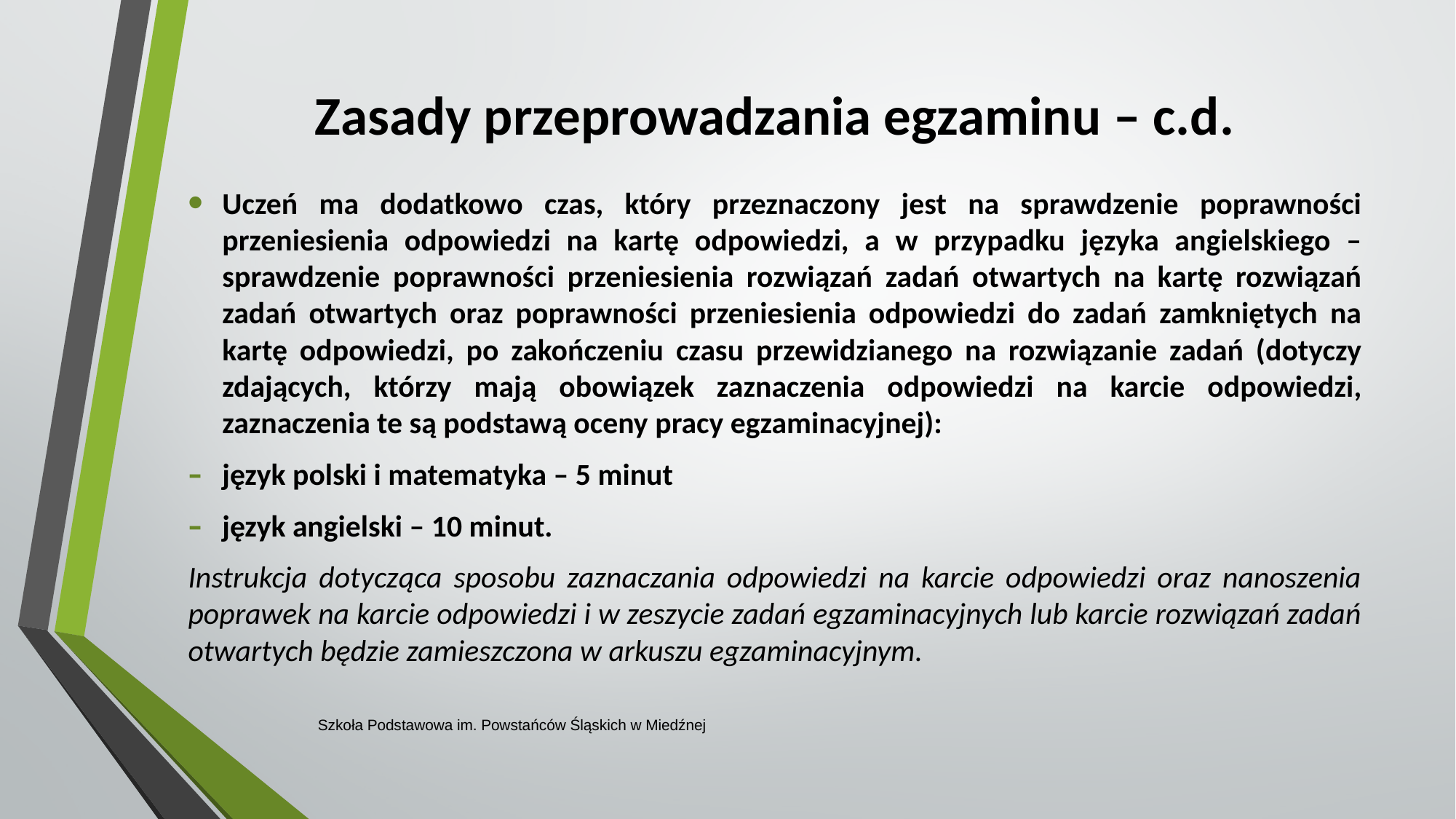

# Zasady przeprowadzania egzaminu – c.d.
Uczeń ma dodatkowo czas, który przeznaczony jest na sprawdzenie poprawności przeniesienia odpowiedzi na kartę odpowiedzi, a w przypadku języka angielskiego – sprawdzenie poprawności przeniesienia rozwiązań zadań otwartych na kartę rozwiązań zadań otwartych oraz poprawności przeniesienia odpowiedzi do zadań zamkniętych na kartę odpowiedzi, po zakończeniu czasu przewidzianego na rozwiązanie zadań (dotyczy zdających, którzy mają obowiązek zaznaczenia odpowiedzi na karcie odpowiedzi, zaznaczenia te są podstawą oceny pracy egzaminacyjnej):
język polski i matematyka – 5 minut
język angielski – 10 minut.
Instrukcja dotycząca sposobu zaznaczania odpowiedzi na karcie odpowiedzi oraz nanoszenia poprawek na karcie odpowiedzi i w zeszycie zadań egzaminacyjnych lub karcie rozwiązań zadań otwartych będzie zamieszczona w arkuszu egzaminacyjnym.

Szkoła Podstawowa im. Powstańców Śląskich w Miedźnej